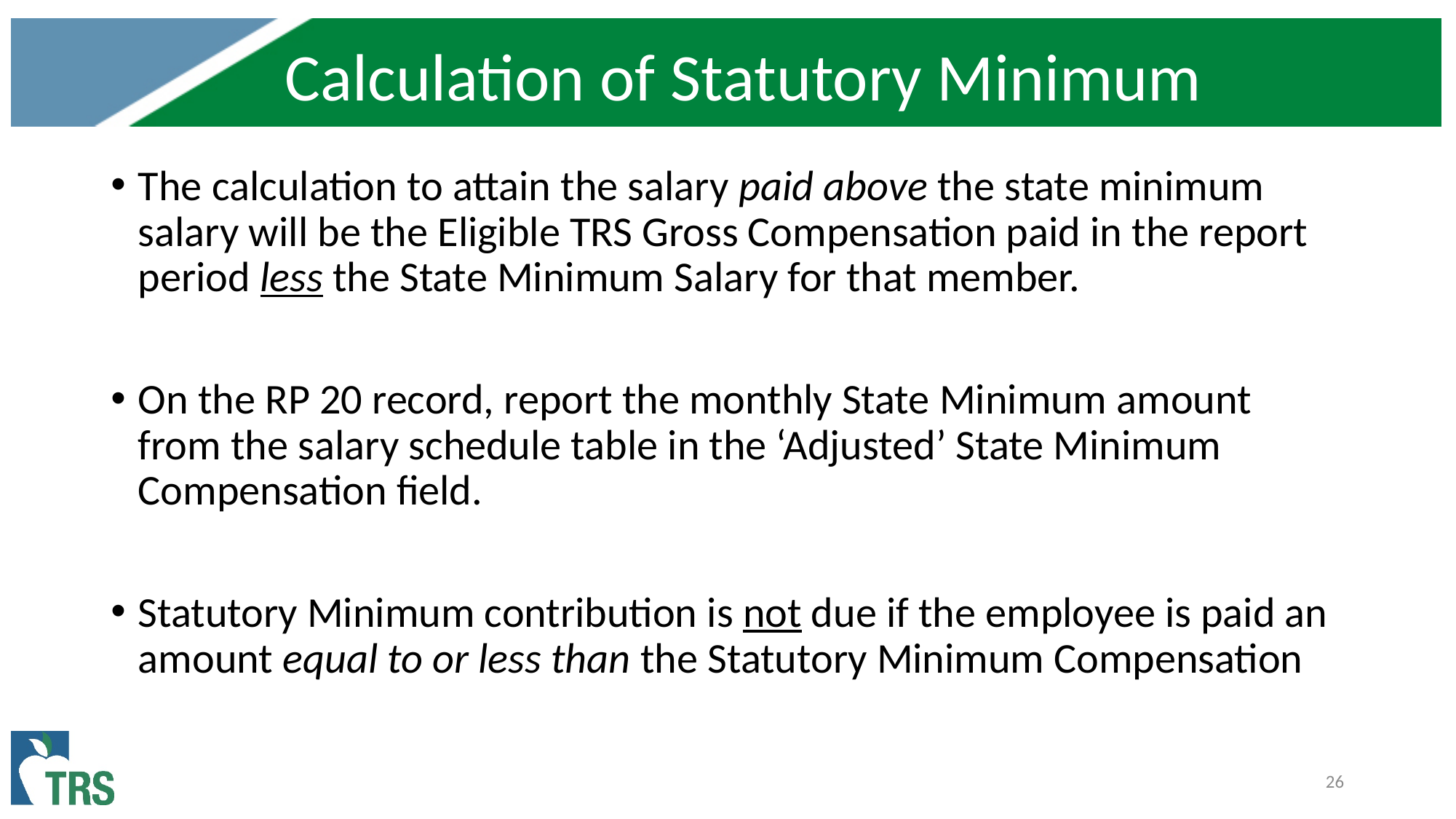

# Calculation of Statutory Minimum
The calculation to attain the salary paid above the state minimum salary will be the Eligible TRS Gross Compensation paid in the report period less the State Minimum Salary for that member.

On the RP 20 record, report the monthly State Minimum amount from the salary schedule table in the ‘Adjusted’ State Minimum Compensation field.

Statutory Minimum contribution is not due if the employee is paid an amount equal to or less than the Statutory Minimum Compensation
26